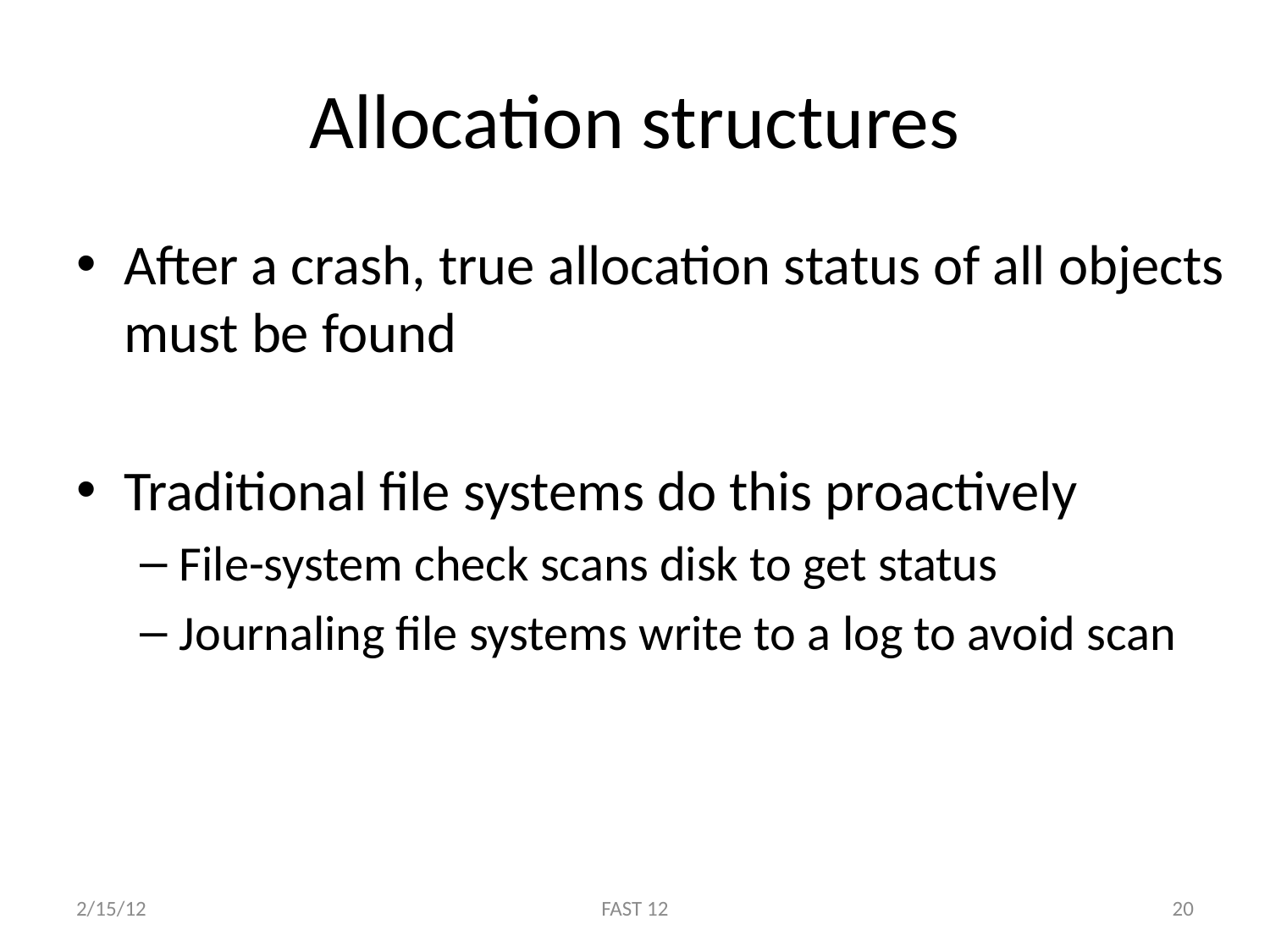

# Allocation structures
After a crash, true allocation status of all objects must be found

Traditional file systems do this proactively
File-system check scans disk to get status
Journaling file systems write to a log to avoid scan

2/15/12
FAST 12
20